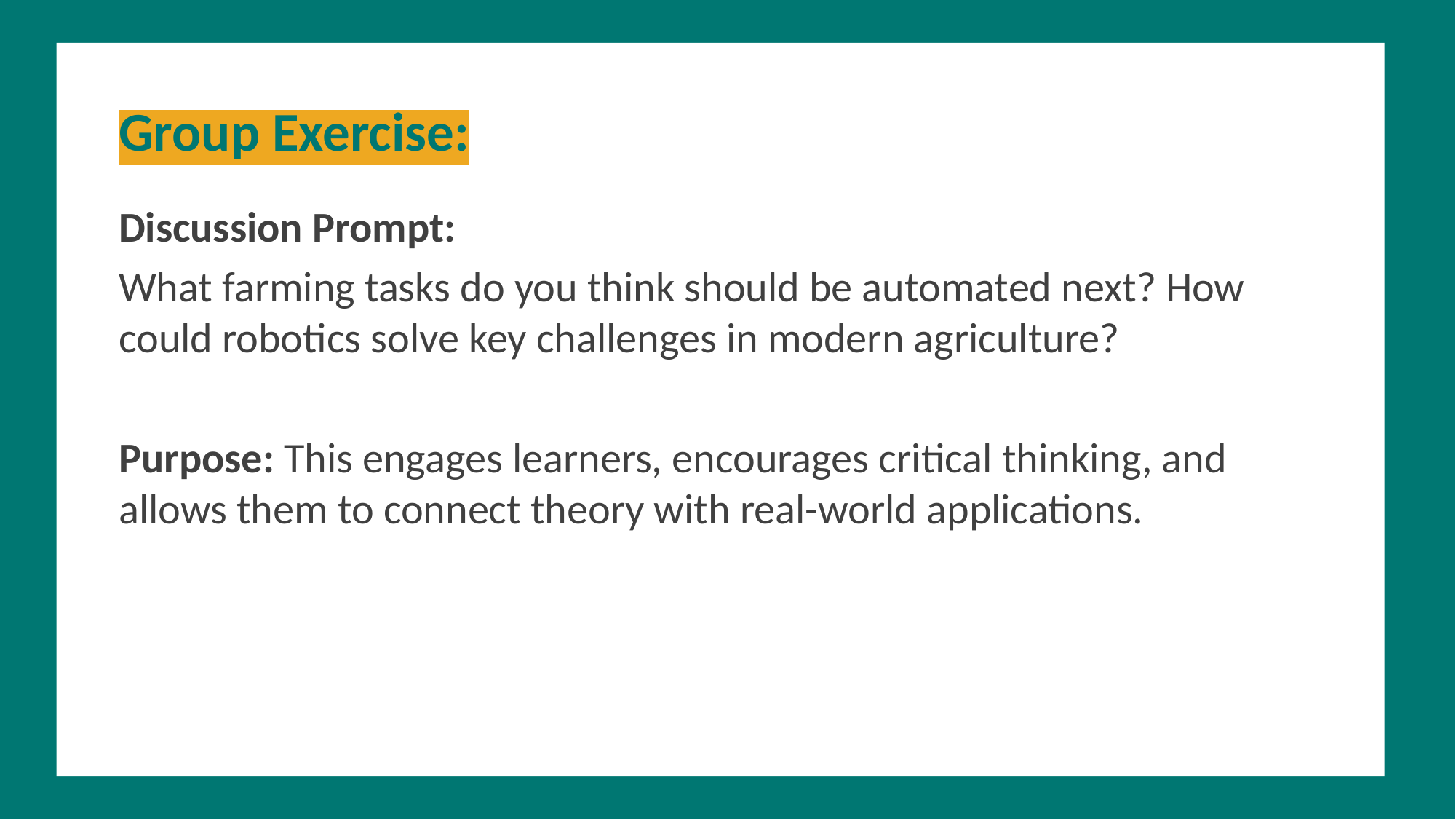

Group Exercise:
Discussion Prompt:
What farming tasks do you think should be automated next? How could robotics solve key challenges in modern agriculture?

Purpose: This engages learners, encourages critical thinking, and allows them to connect theory with real-world applications.